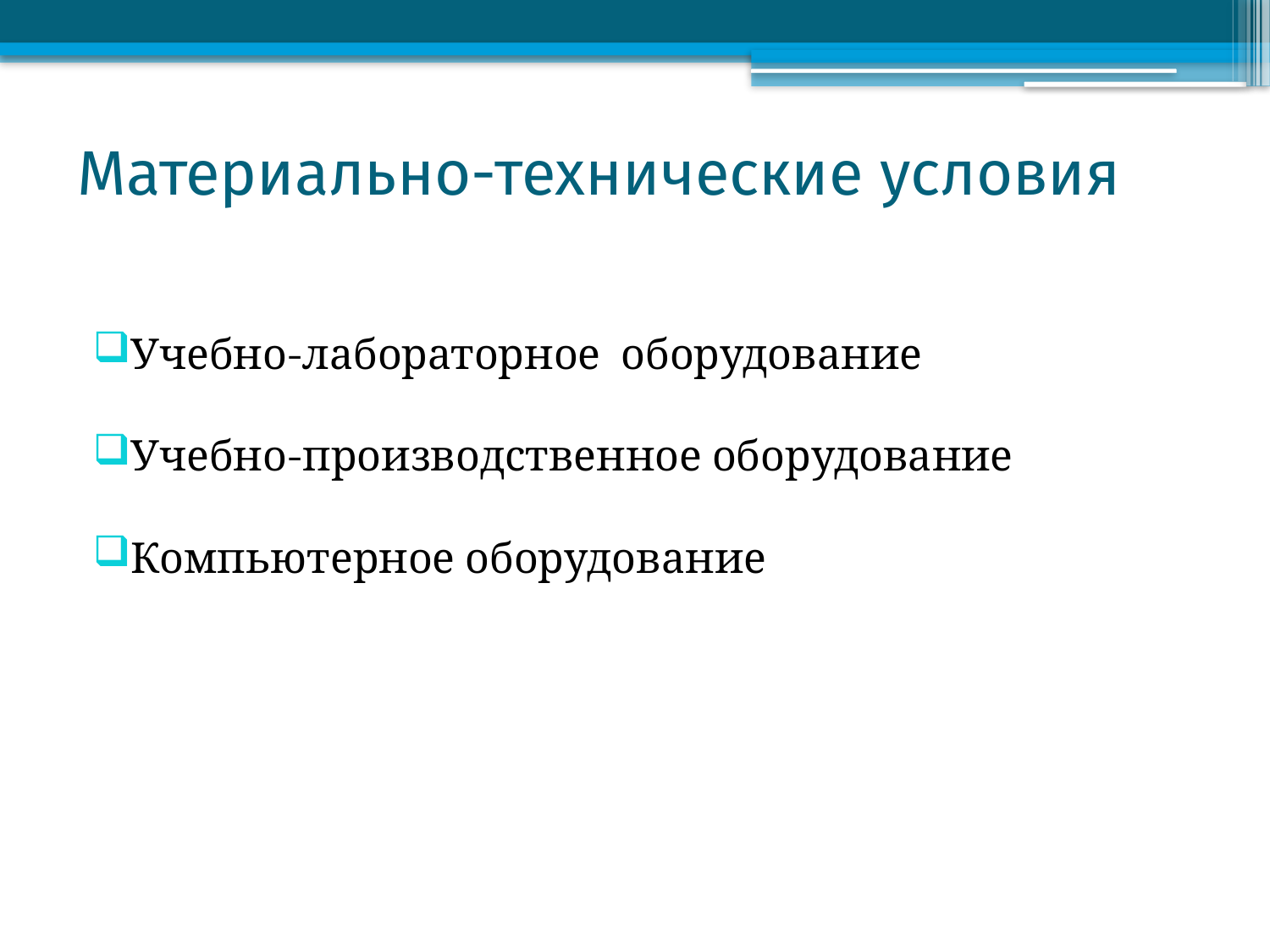

# Материально-технические условия
Учебно-лабораторное  оборудование

Учебно-производственное оборудование

Компьютерное оборудование